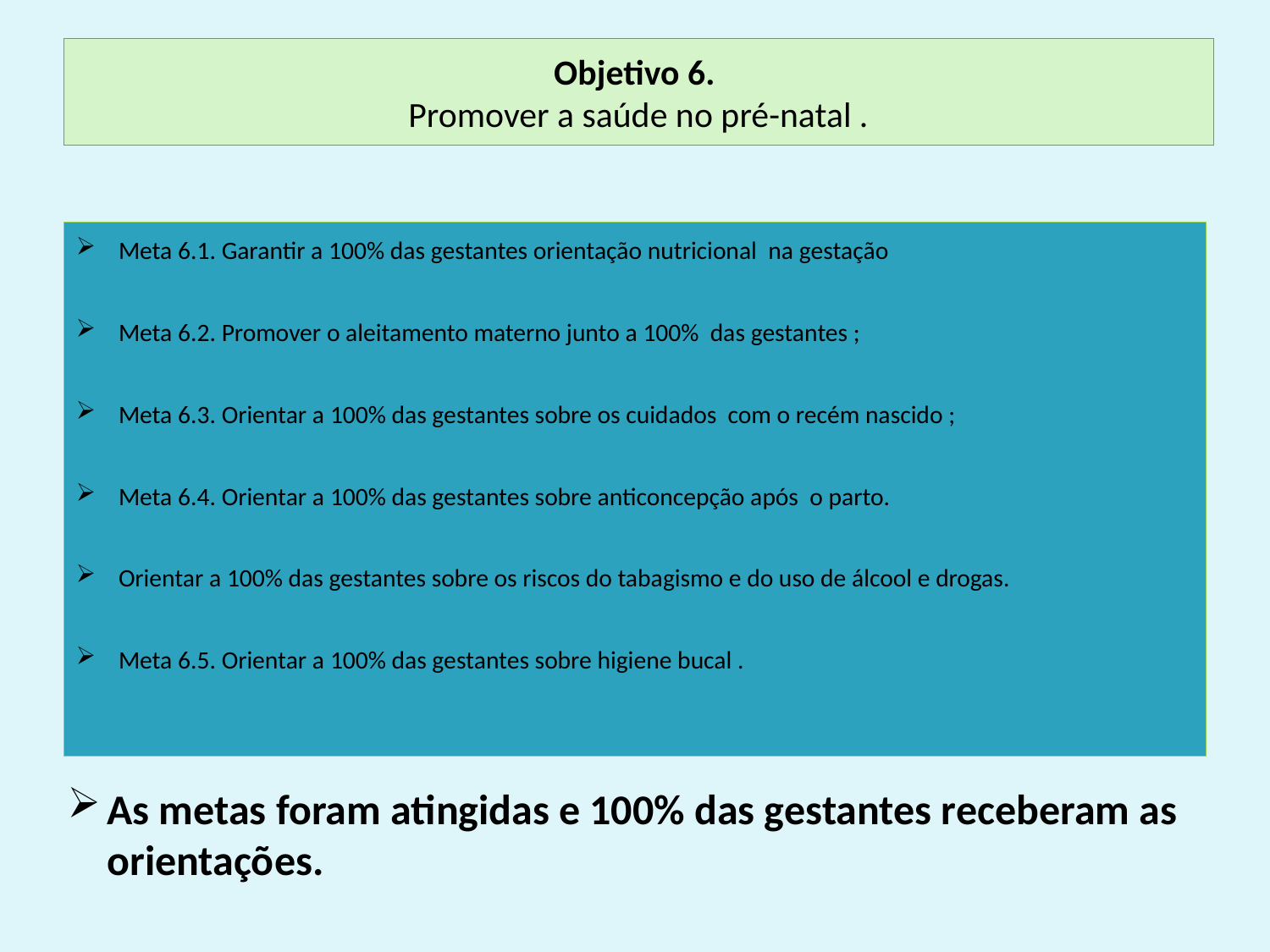

Objetivo 6.
Promover a saúde no pré-natal .
Meta 6.1. Garantir a 100% das gestantes orientação nutricional  na gestação

Meta 6.2. Promover o aleitamento materno junto a 100%  das gestantes ;

Meta 6.3. Orientar a 100% das gestantes sobre os cuidados  com o recém nascido ;

Meta 6.4. Orientar a 100% das gestantes sobre anticoncepção após  o parto.

Orientar a 100% das gestantes sobre os riscos do tabagismo e do uso de álcool e drogas.

Meta 6.5. Orientar a 100% das gestantes sobre higiene bucal .

As metas foram atingidas e 100% das gestantes receberam as orientações.